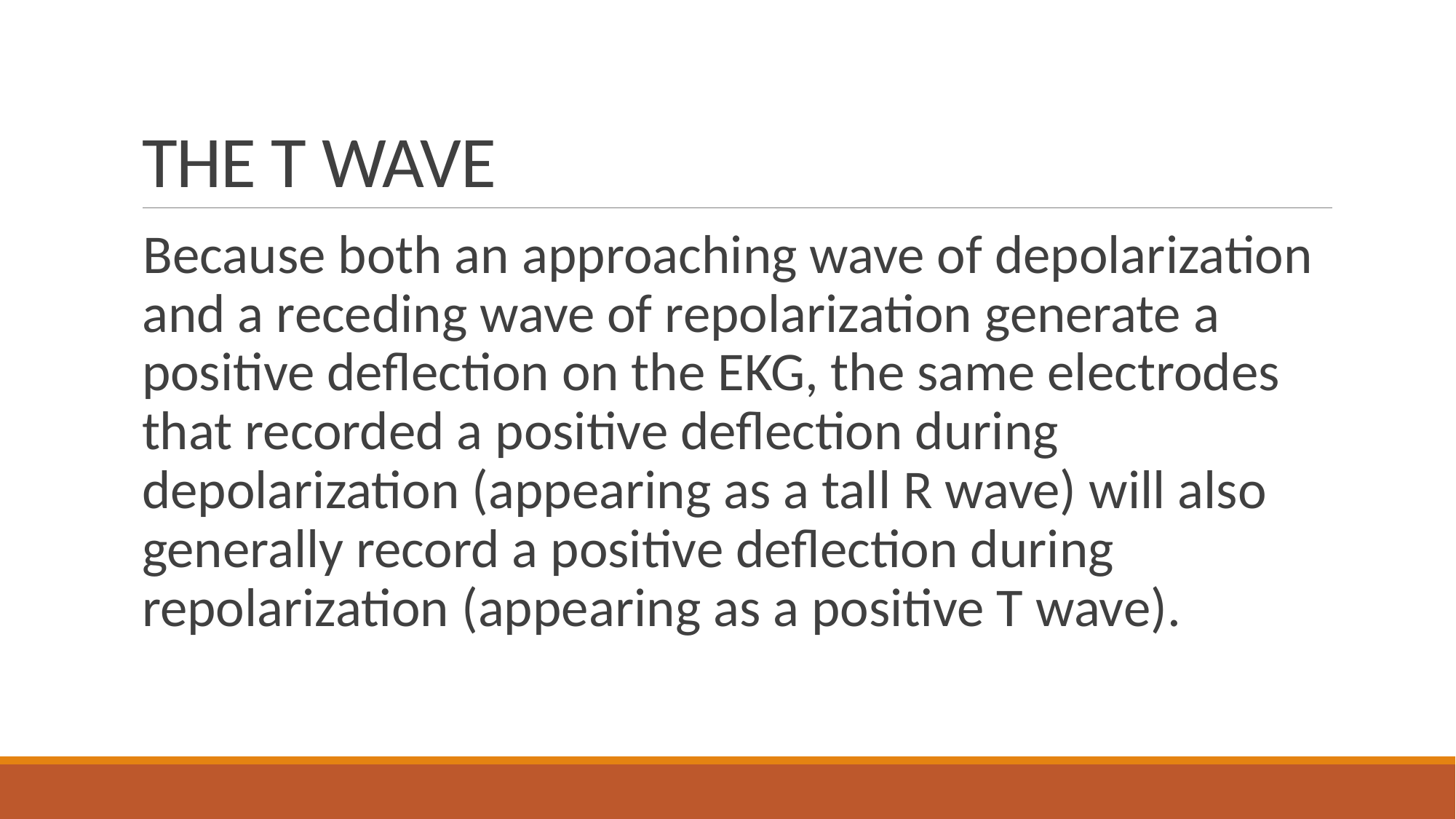

# THE T WAVE
Because both an approaching wave of depolarization and a receding wave of repolarization generate a positive deflection on the EKG, the same electrodes that recorded a positive deflection during depolarization (appearing as a tall R wave) will also generally record a positive deflection during repolarization (appearing as a positive T wave).